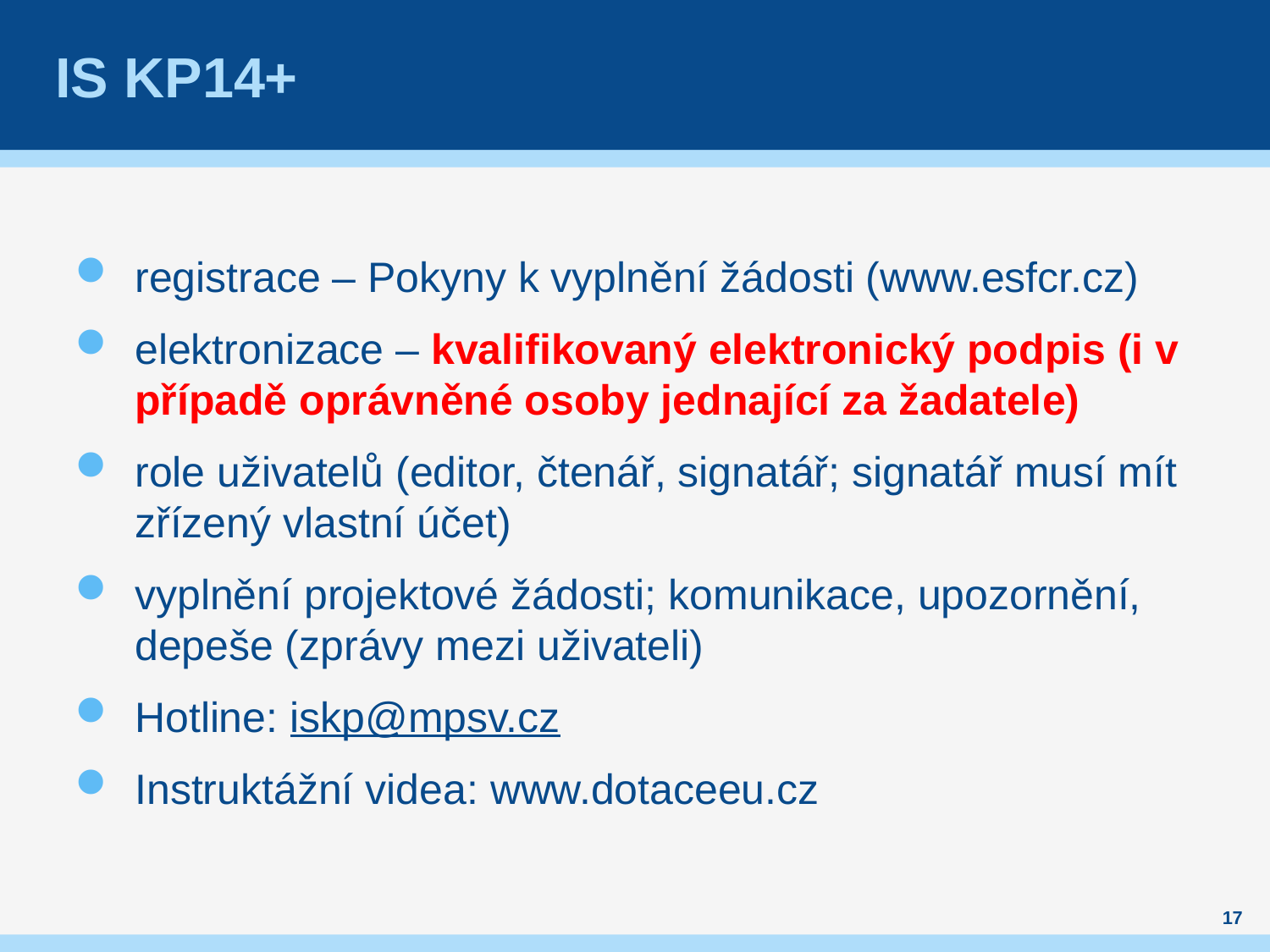

# IS KP14+
registrace – Pokyny k vyplnění žádosti (www.esfcr.cz)
elektronizace – kvalifikovaný elektronický podpis (i v případě oprávněné osoby jednající za žadatele)
role uživatelů (editor, čtenář, signatář; signatář musí mít zřízený vlastní účet)
vyplnění projektové žádosti; komunikace, upozornění, depeše (zprávy mezi uživateli)
Hotline: iskp@mpsv.cz
Instruktážní videa: www.dotaceeu.cz

17